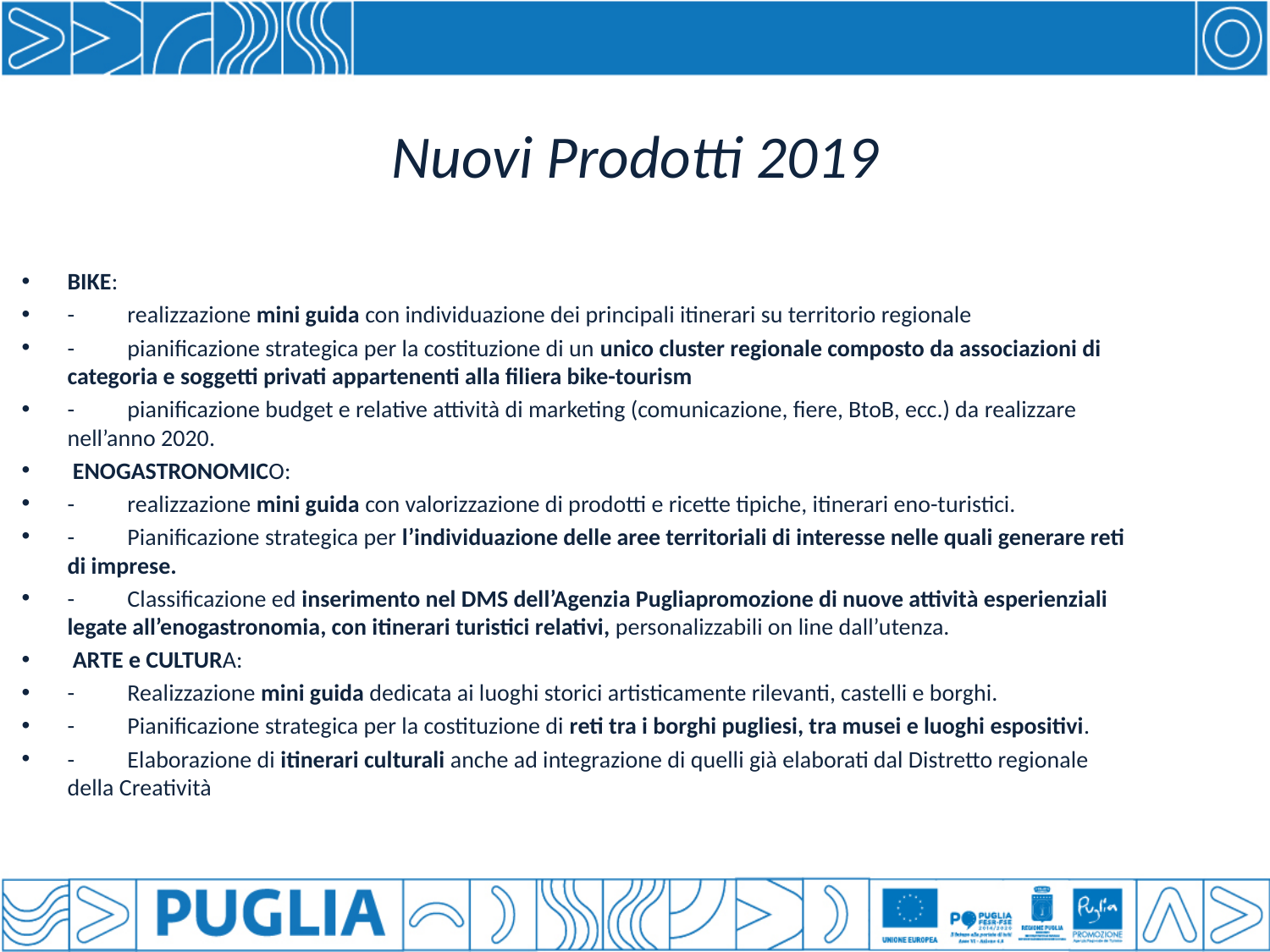

# Nuovi Prodotti 2019

BIKE:
-          realizzazione mini guida con individuazione dei principali itinerari su territorio regionale
-          pianificazione strategica per la costituzione di un unico cluster regionale composto da associazioni di categoria e soggetti privati appartenenti alla filiera bike-tourism
-          pianificazione budget e relative attività di marketing (comunicazione, fiere, BtoB, ecc.) da realizzare nell’anno 2020.
 ENOGASTRONOMICO:
-          realizzazione mini guida con valorizzazione di prodotti e ricette tipiche, itinerari eno-turistici.
-          Pianificazione strategica per l’individuazione delle aree territoriali di interesse nelle quali generare reti di imprese.
-          Classificazione ed inserimento nel DMS dell’Agenzia Pugliapromozione di nuove attività esperienziali legate all’enogastronomia, con itinerari turistici relativi, personalizzabili on line dall’utenza.
 ARTE e CULTURA:
-          Realizzazione mini guida dedicata ai luoghi storici artisticamente rilevanti, castelli e borghi.
-          Pianificazione strategica per la costituzione di reti tra i borghi pugliesi, tra musei e luoghi espositivi.
-          Elaborazione di itinerari culturali anche ad integrazione di quelli già elaborati dal Distretto regionale della Creatività